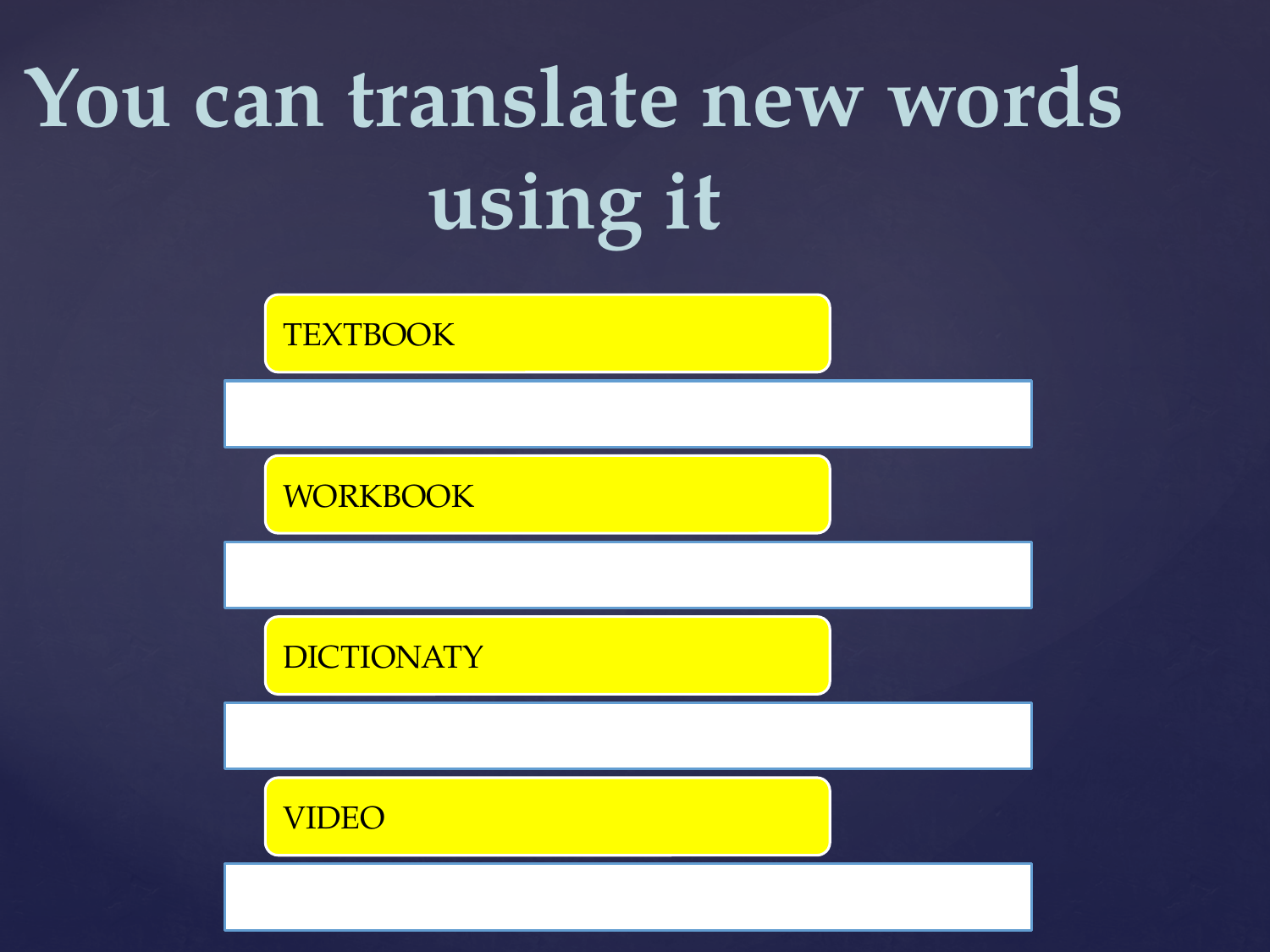

You can translate new words
using it
TEXTBOOK
WORKBOOK
DICTIONATY
VIDEO